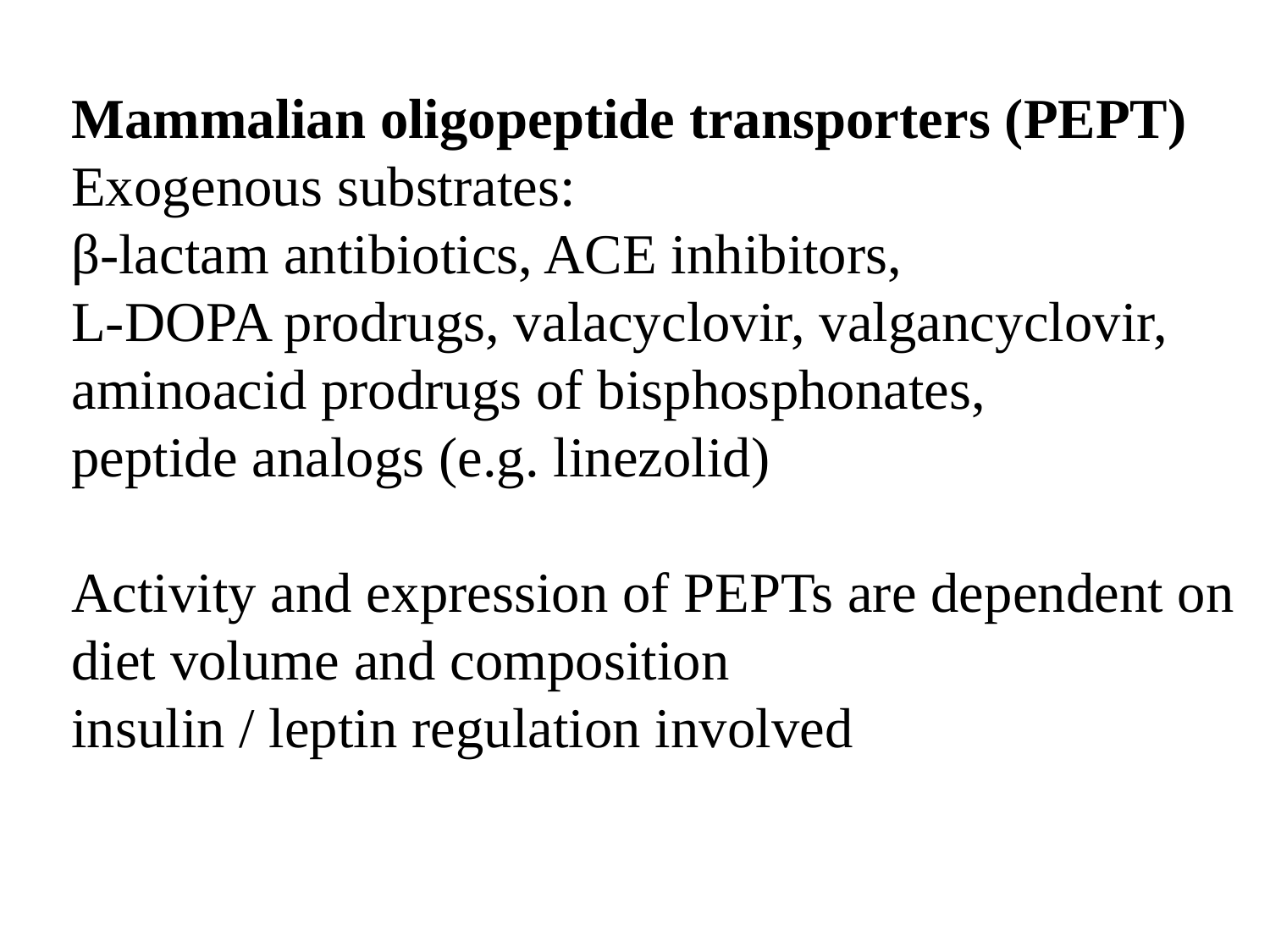

Mammalian oligopeptide transporters (PEPT)
Exogenous substrates:
β-lactam antibiotics, ACE inhibitors,
L-DOPA prodrugs, valacyclovir, valgancyclovir,
aminoacid prodrugs of bisphosphonates,
peptide analogs (e.g. linezolid)

Activity and expression of PEPTs are dependent on
diet volume and composition
insulin / leptin regulation involved